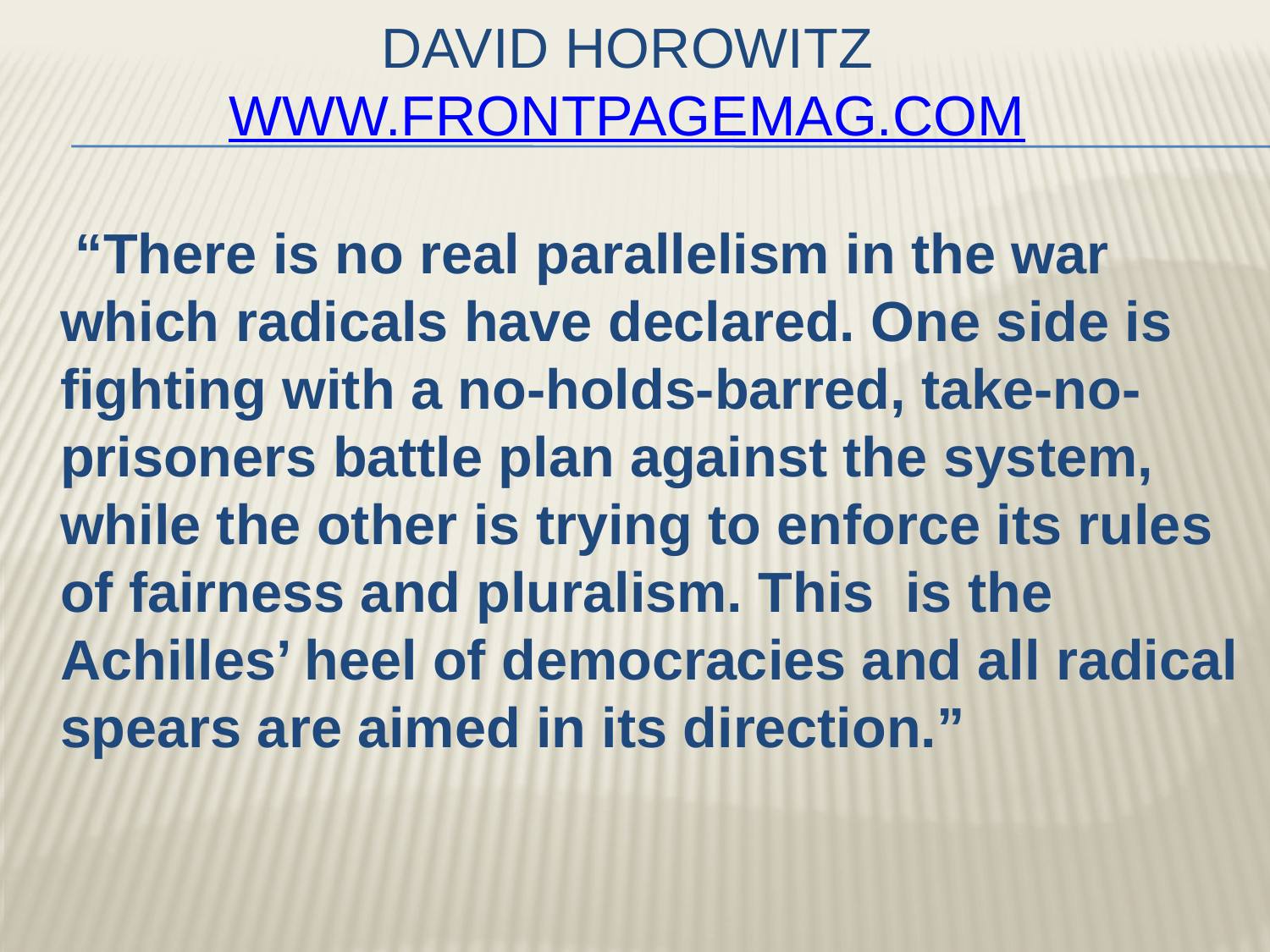

# David Horowitz www.frontpagemag.com
    “There is no real parallelism in the war which radicals have declared. One side is fighting with a no-holds-barred, take-no-prisoners battle plan against the system, while the other is trying to enforce its rules of fairness and pluralism. This  is the Achilles’ heel of democracies and all radical spears are aimed in its direction.”